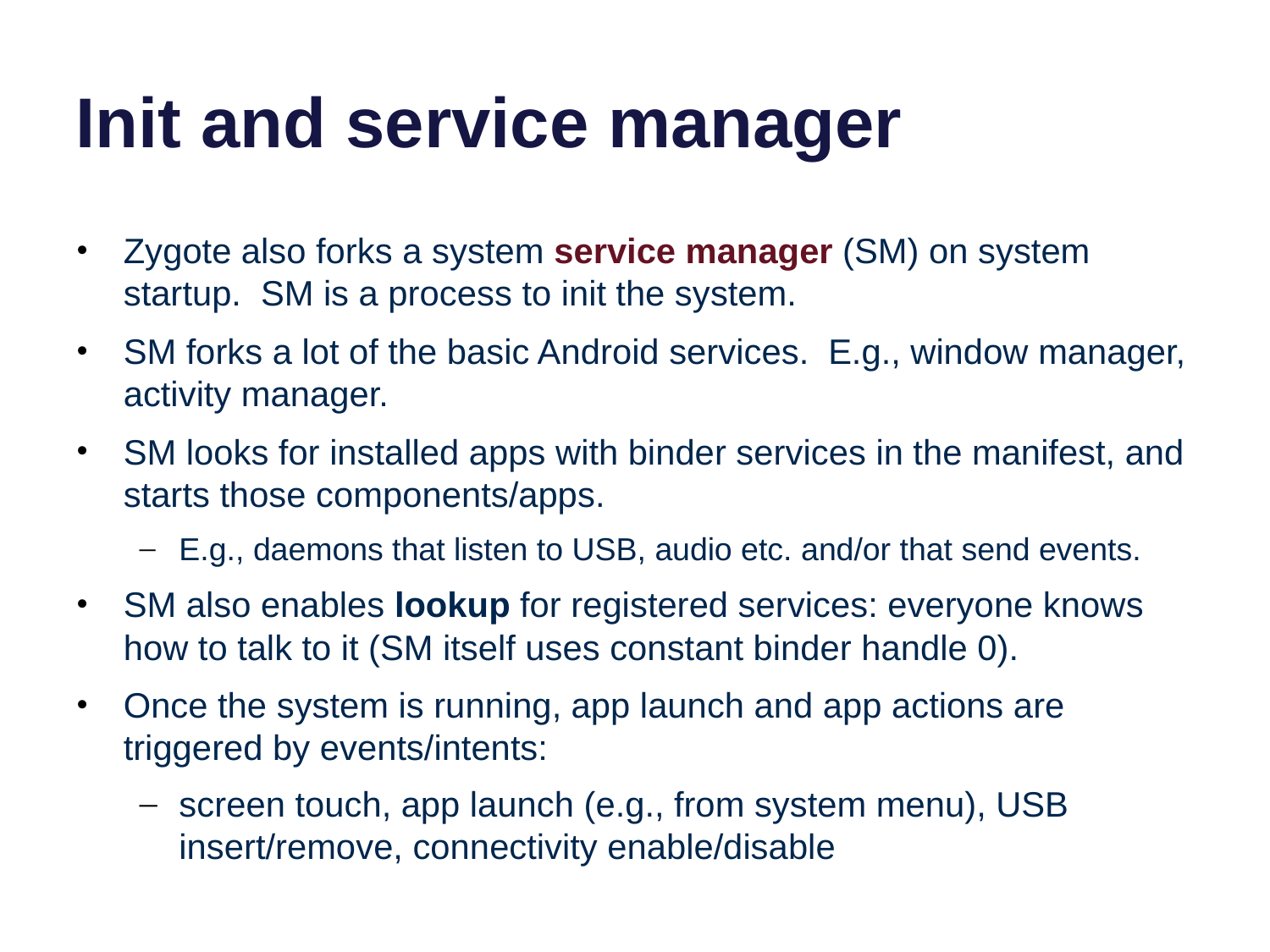

# Init and service manager
Zygote also forks a system service manager (SM) on system startup.  SM is a process to init the system.
SM forks a lot of the basic Android services.  E.g., window manager, activity manager.
SM looks for installed apps with binder services in the manifest, and starts those components/apps.
E.g., daemons that listen to USB, audio etc. and/or that send events.
SM also enables lookup for registered services: everyone knows how to talk to it (SM itself uses constant binder handle 0).
Once the system is running, app launch and app actions are triggered by events/intents:
screen touch, app launch (e.g., from system menu), USB insert/remove, connectivity enable/disable